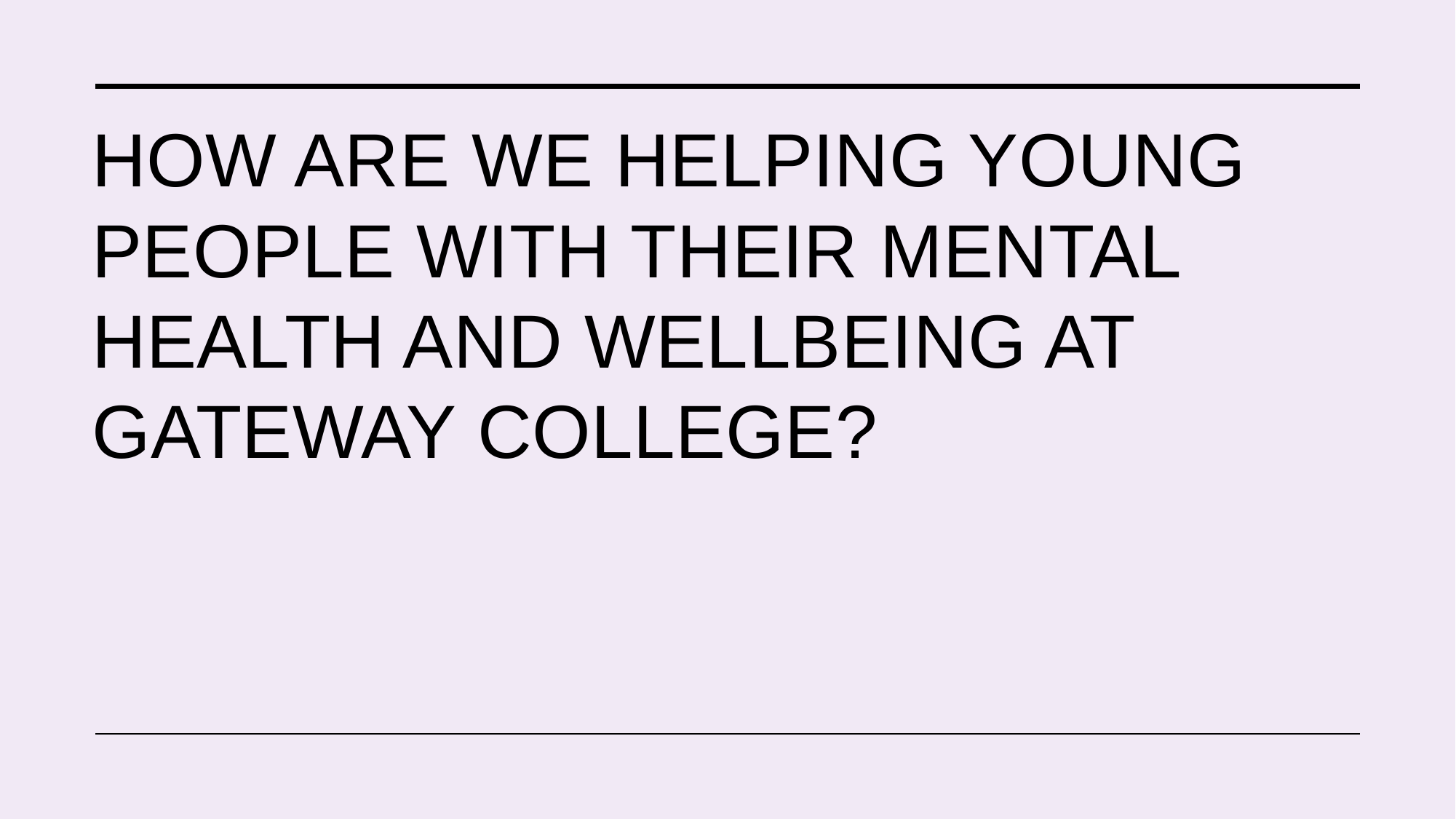

# How are we helping young people with their mental health and wellbeing at gateway college?